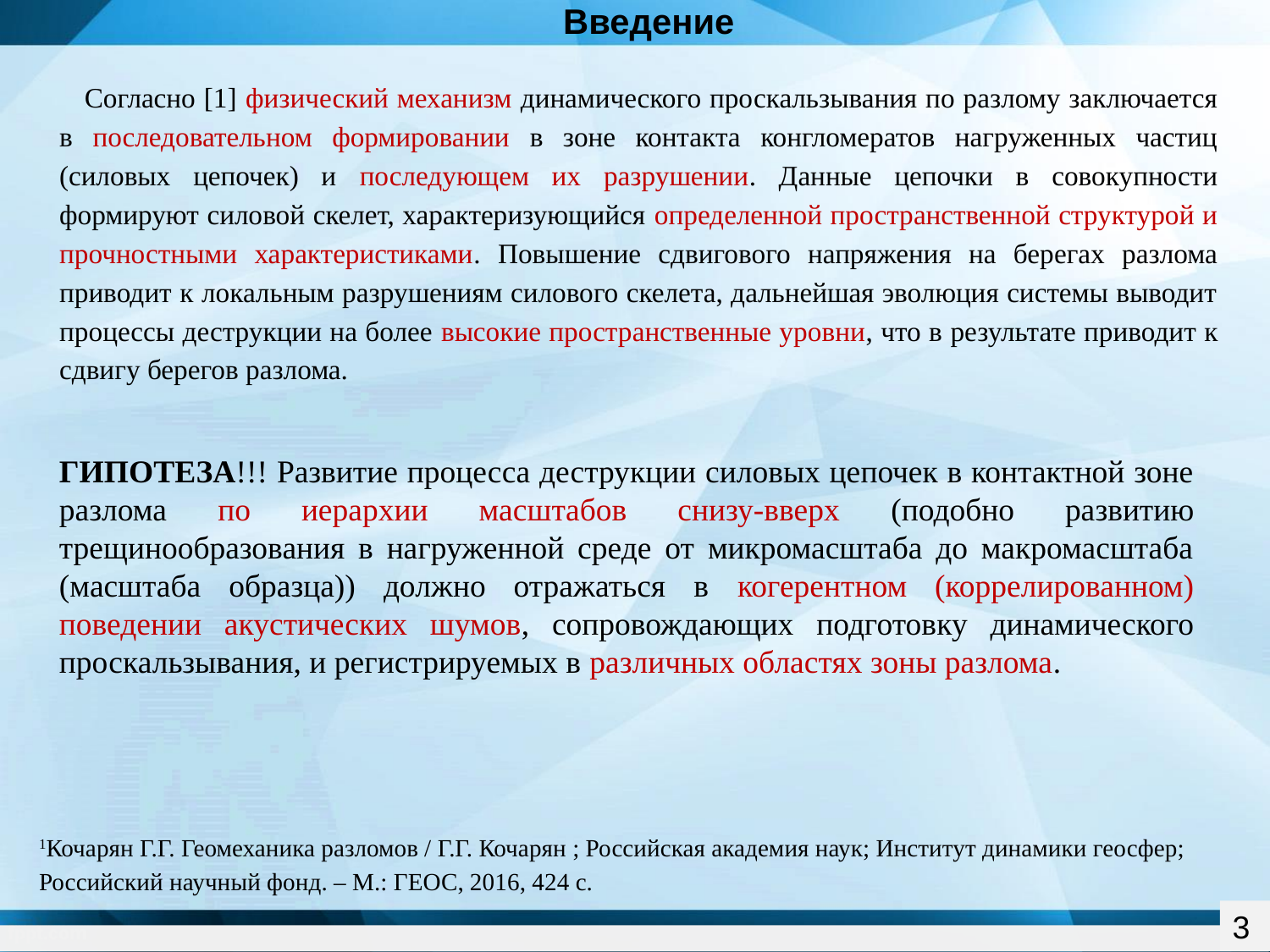

Введение
Согласно [1] физический механизм динамического проскальзывания по разлому заключается в последовательном формировании в зоне контакта конгломератов нагруженных частиц (силовых цепочек) и последующем их разрушении. Данные цепочки в совокупности формируют силовой скелет, характеризующийся определенной пространственной структурой и прочностными характеристиками. Повышение сдвигового напряжения на берегах разлома приводит к локальным разрушениям силового скелета, дальнейшая эволюция системы выводит процессы деструкции на более высокие пространственные уровни, что в результате приводит к сдвигу берегов разлома.
ГИПОТЕЗА!!! Развитие процесса деструкции силовых цепочек в контактной зоне разлома по иерархии масштабов снизу-вверх (подобно развитию трещинообразования в нагруженной среде от микромасштаба до макромасштаба (масштаба образца)) должно отражаться в когерентном (коррелированном) поведении акустических шумов, сопровождающих подготовку динамического проскальзывания, и регистрируемых в различных областях зоны разлома.
1Кочарян Г.Г. Геомеханика разломов / Г.Г. Кочарян ; Российская академия наук; Институт динамики геосфер; Российский научный фонд. – М.: ГЕОС, 2016, 424 с.
3